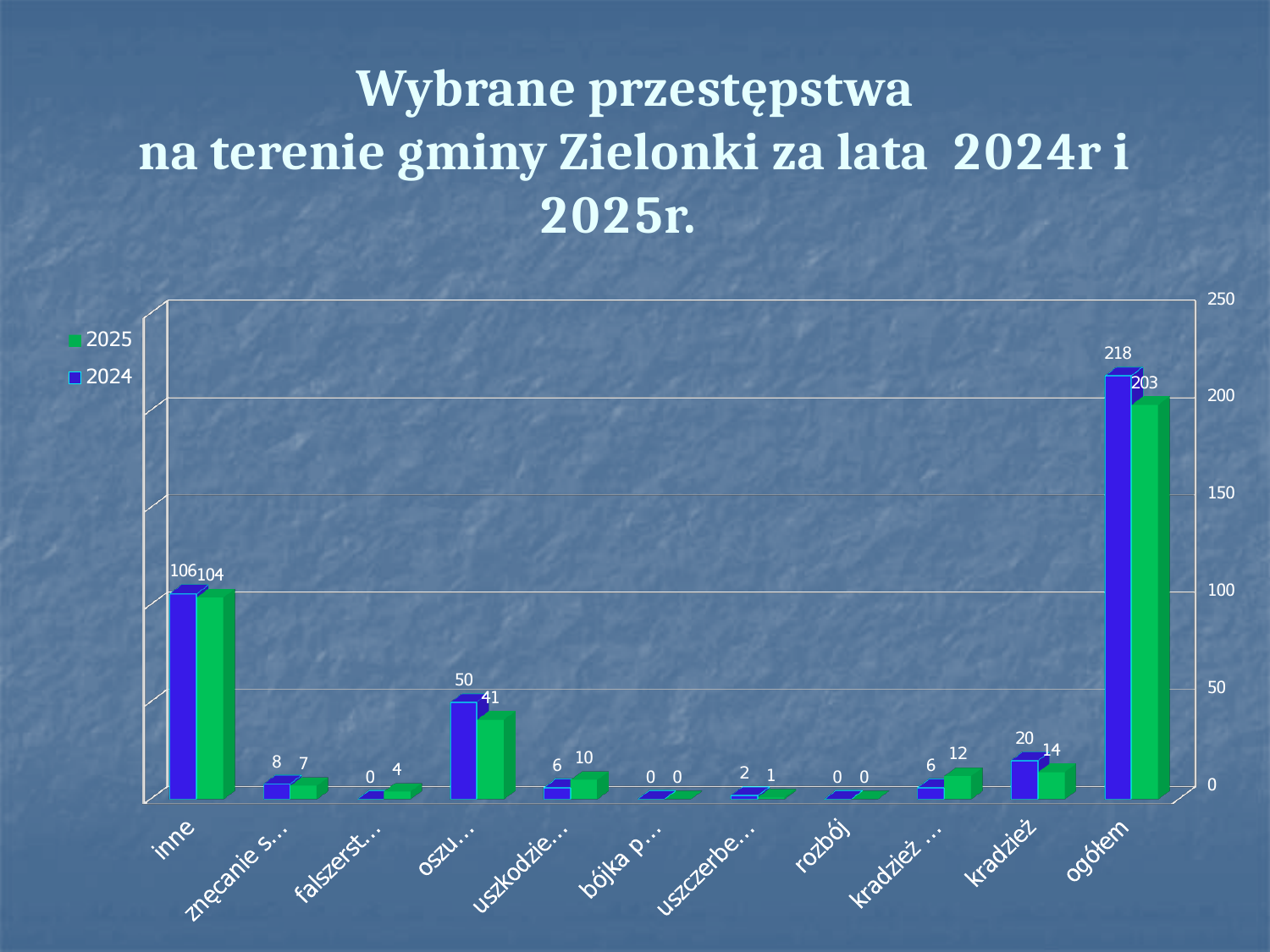

# Wybrane przestępstwa na terenie gminy Zielonki za lata  2024r i 2025r.

[unsupported chart]